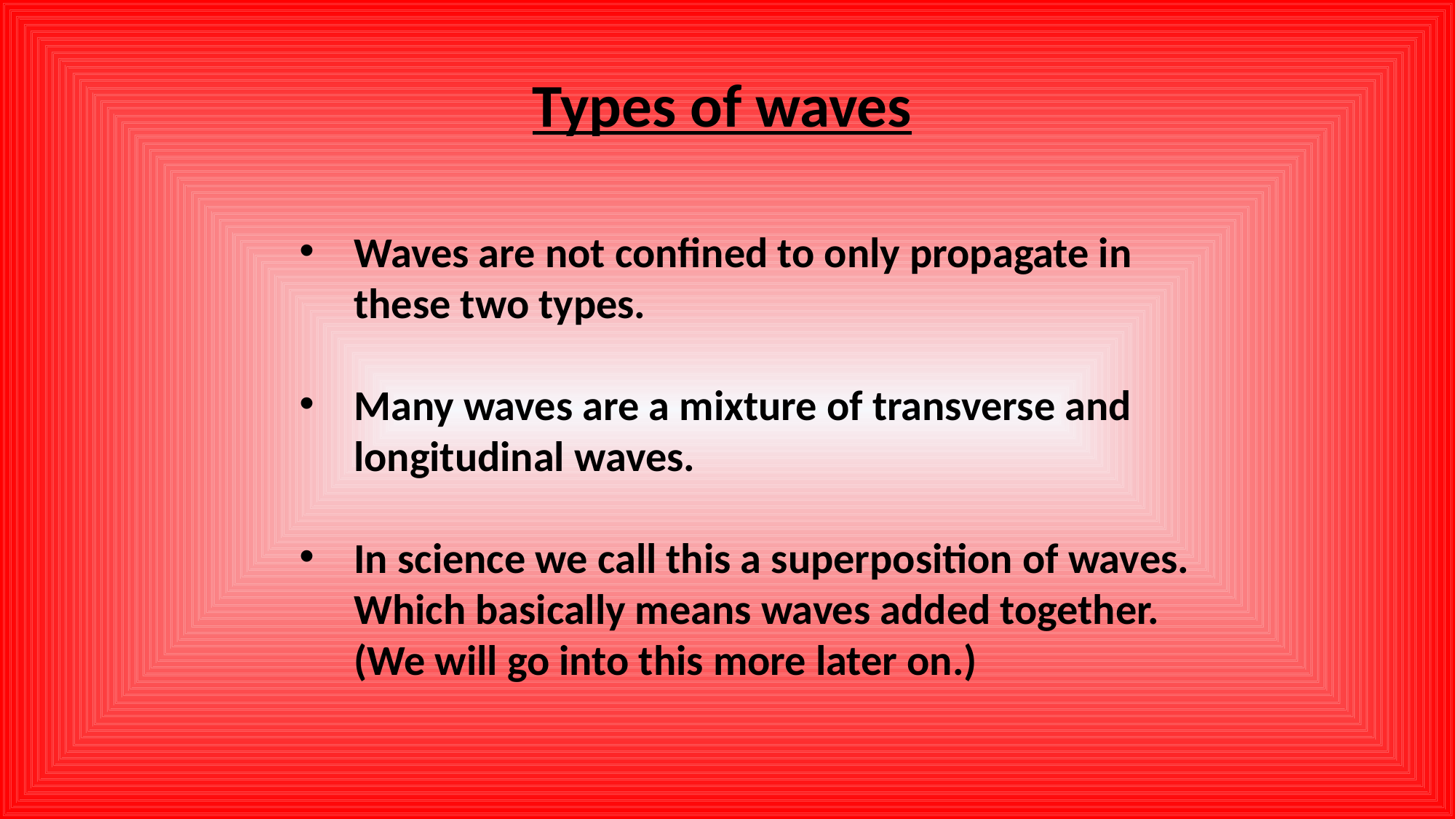

Types of waves
Waves are not confined to only propagate in these two types.

Many waves are a mixture of transverse and longitudinal waves.

In science we call this a superposition of waves.  Which basically means waves added together. (We will go into this more later on.)